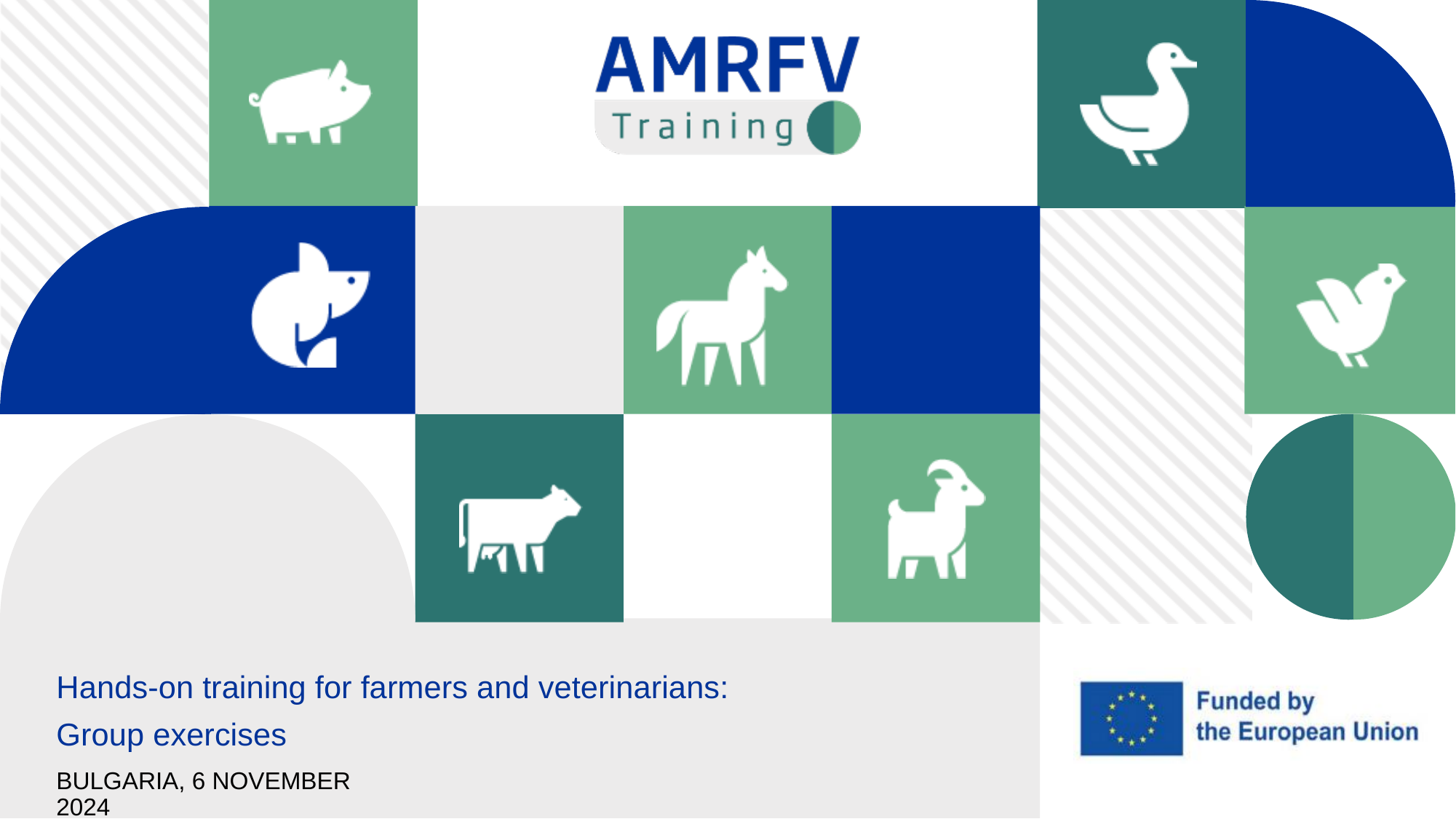

Hands-on training for farmers and veterinarians:
Group exercises
BULGARIA, 6 NOVEMBER 2024